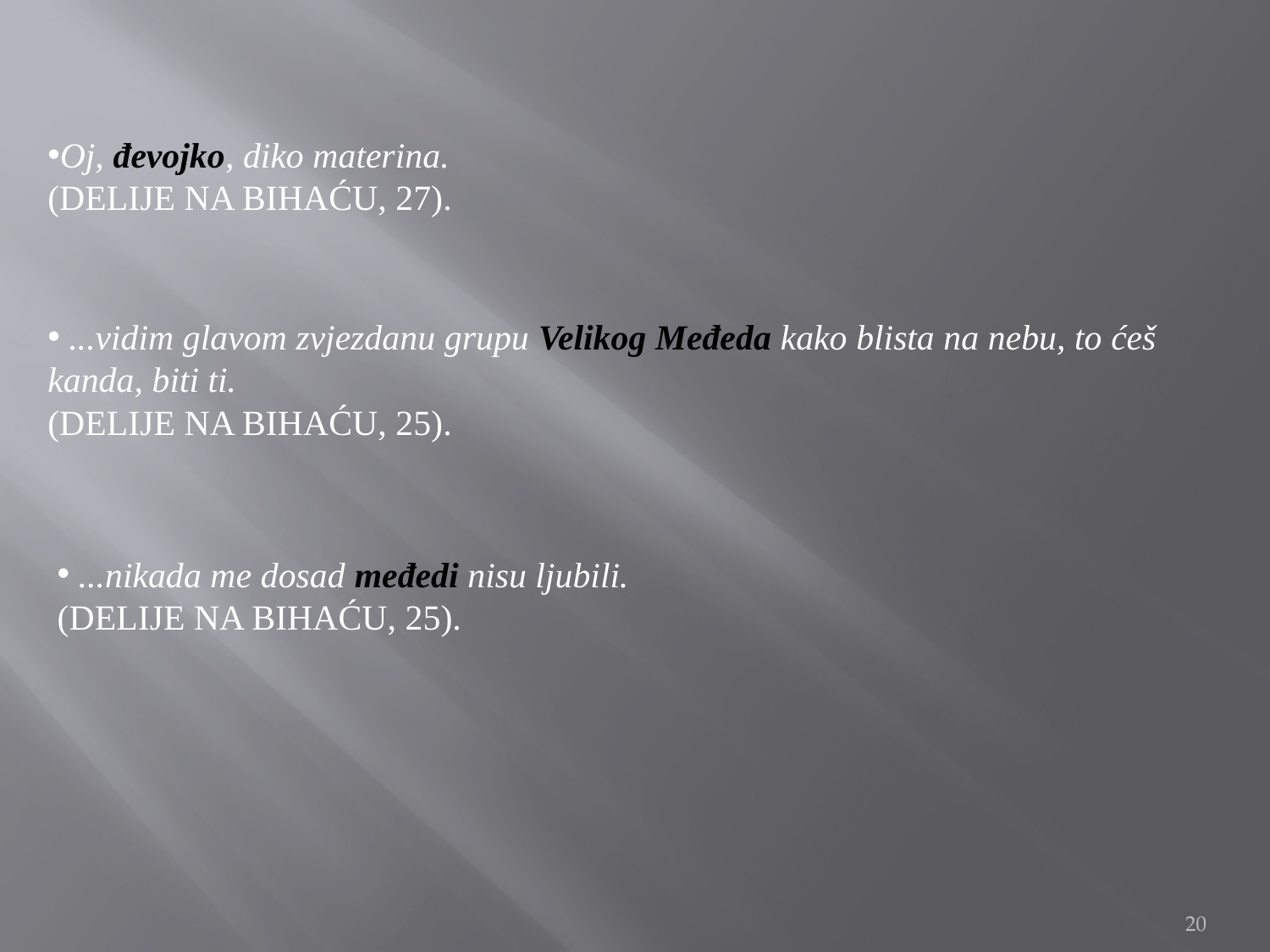

Oj, đevojko, diko materina.
(DELIJE NA BIHAĆU, 27).
 ...vidim glavom zvjezdanu grupu Velikog Međeda kako blista na nebu, to ćeš kanda, biti ti.
(DELIJE NA BIHAĆU, 25).
 ...nikada me dosad međedi nisu ljubili.
(DELIJE NA BIHAĆU, 25).

20